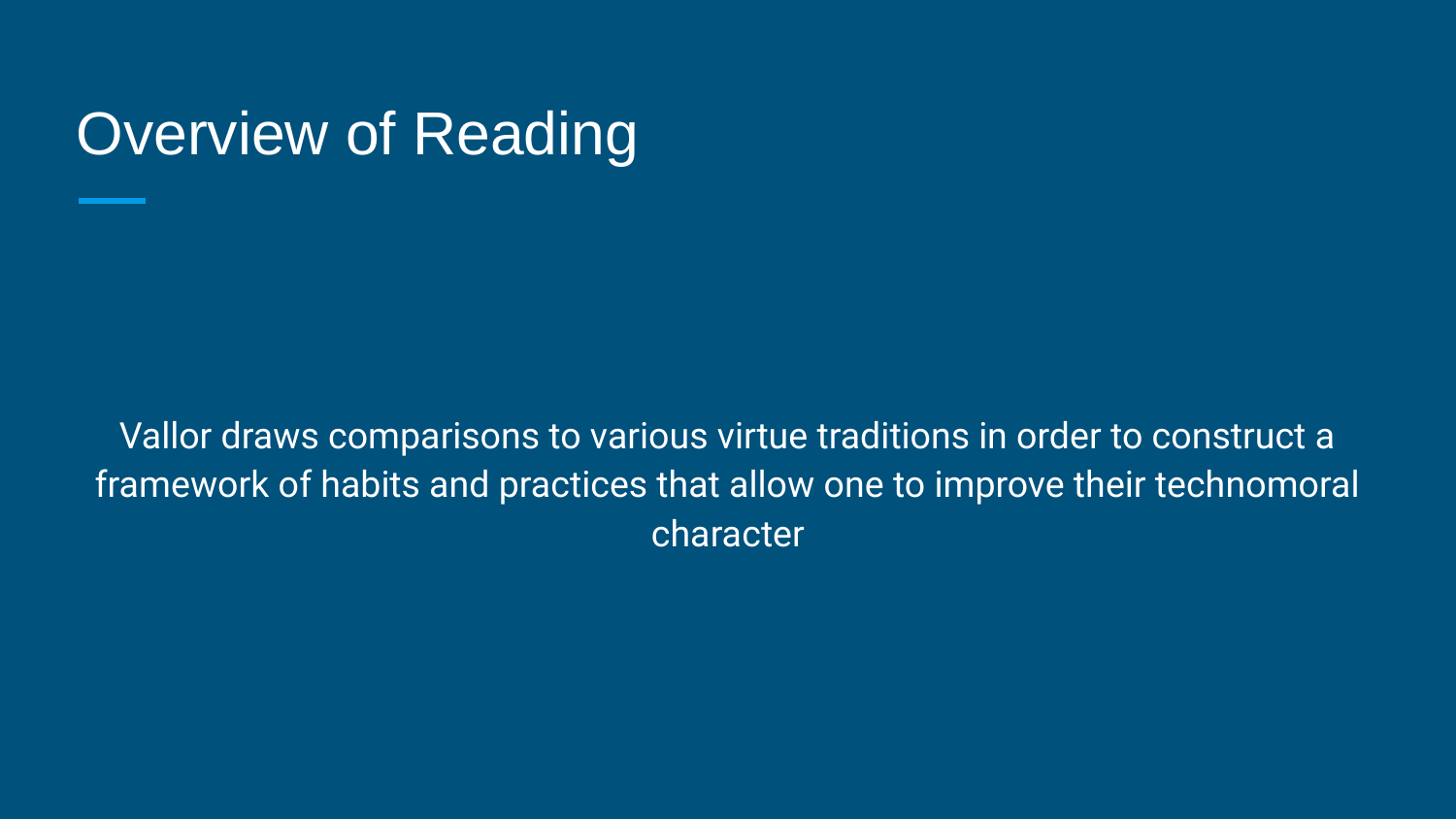

# Overview of Reading
Vallor draws comparisons to various virtue traditions in order to construct a framework of habits and practices that allow one to improve their technomoral character